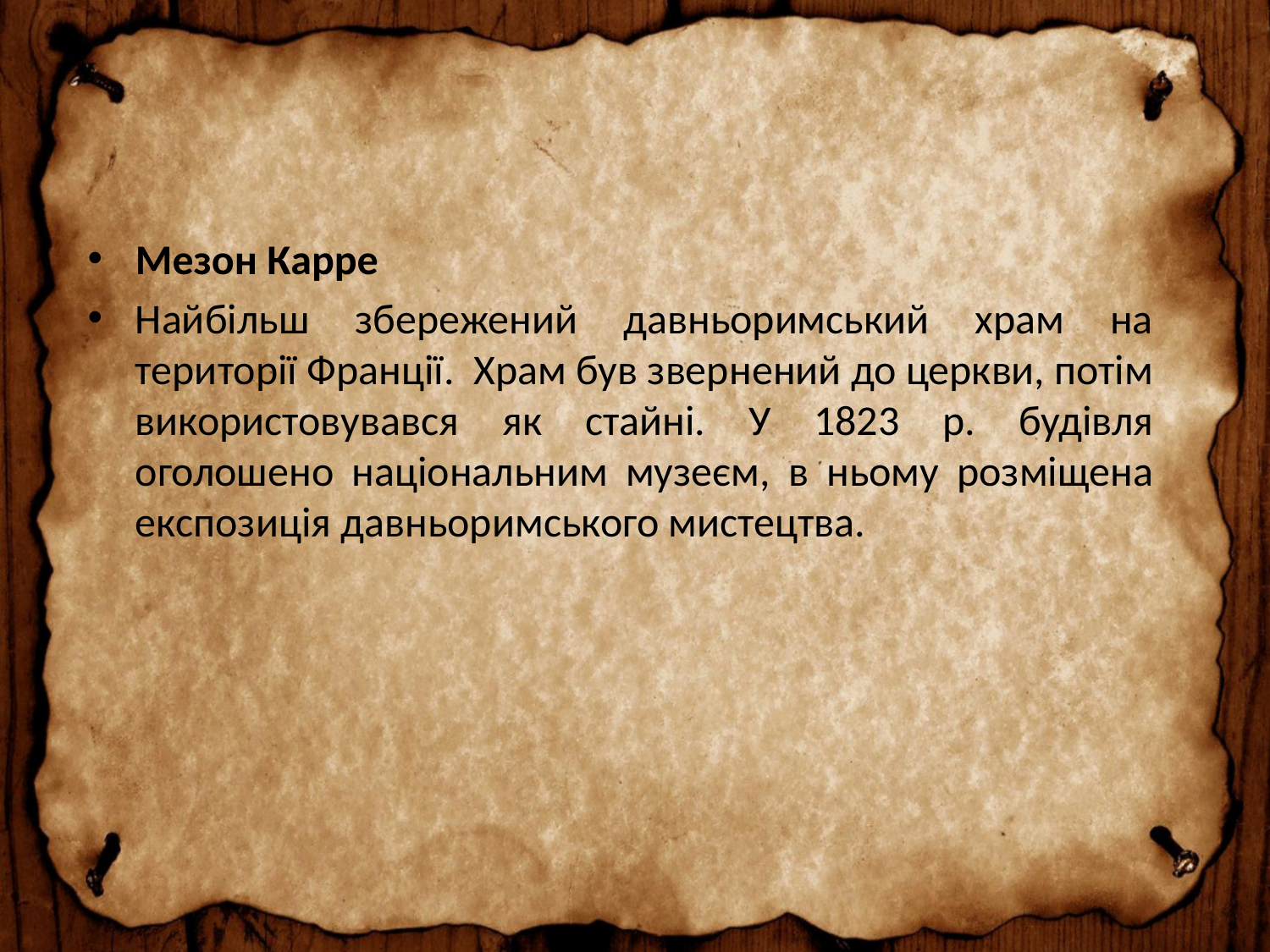

#
Мезон Карре
Найбільш збережений давньоримський храм на території Франції.  Храм був звернений до церкви, потім використовувався як стайні. У 1823 р. будівля оголошено національним музеєм, в ньому розміщена експозиція давньоримського мистецтва.